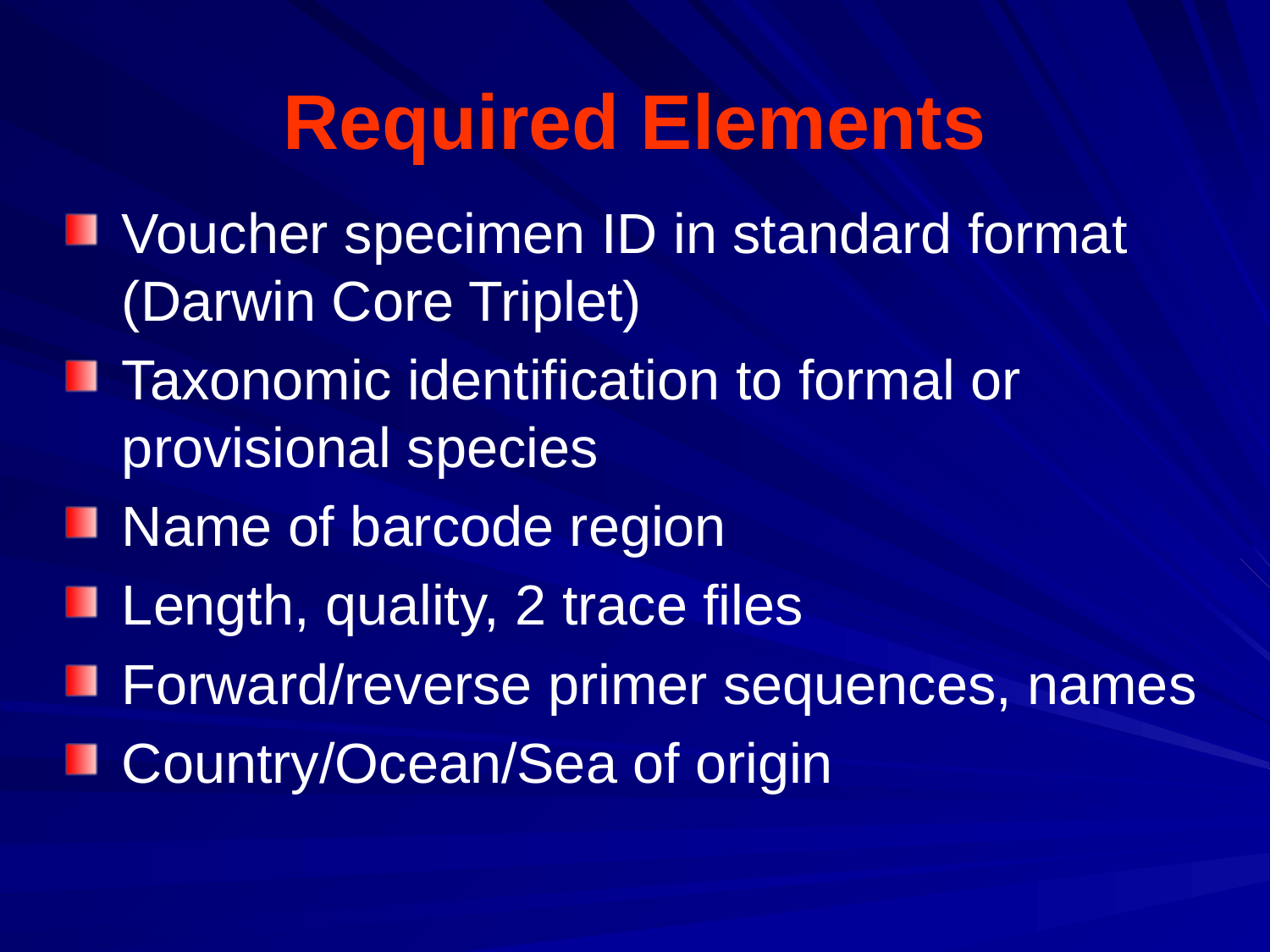

# Required Elements
Voucher specimen ID in standard format (Darwin Core Triplet)
Taxonomic identification to formal or provisional species
Name of barcode region
Length, quality, 2 trace files
Forward/reverse primer sequences, names
Country/Ocean/Sea of origin